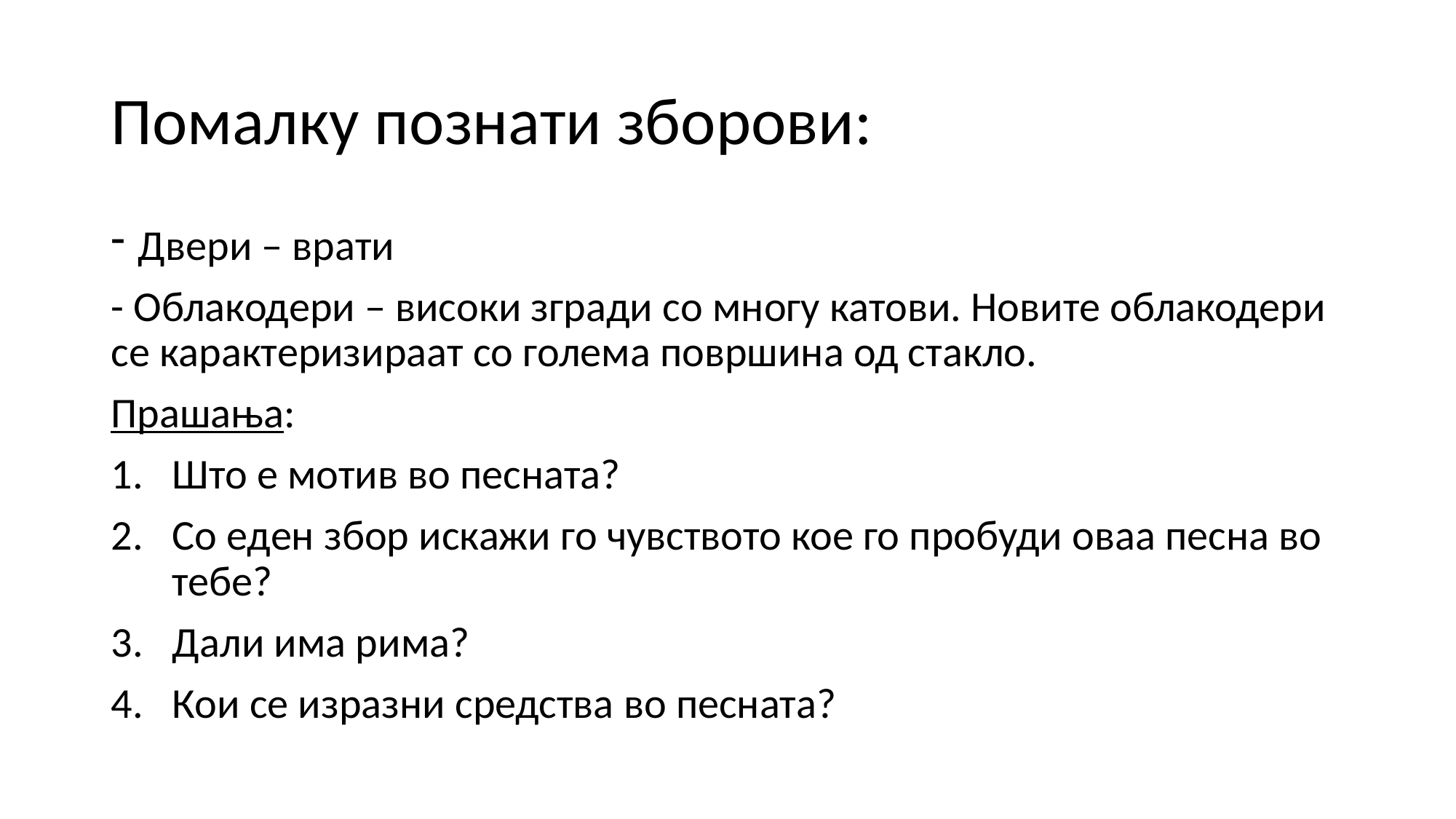

# Помалку познати зборови:
Двери – врати
- Облакодери – високи згради со многу катови. Новите облакодери се карактеризираат со голема површина од стакло.
Прашања:
Што е мотив во песната?
Со еден збор искажи го чувството кое го пробуди оваа песна во тебе?
Дали има рима?
Кои се изразни средства во песната?